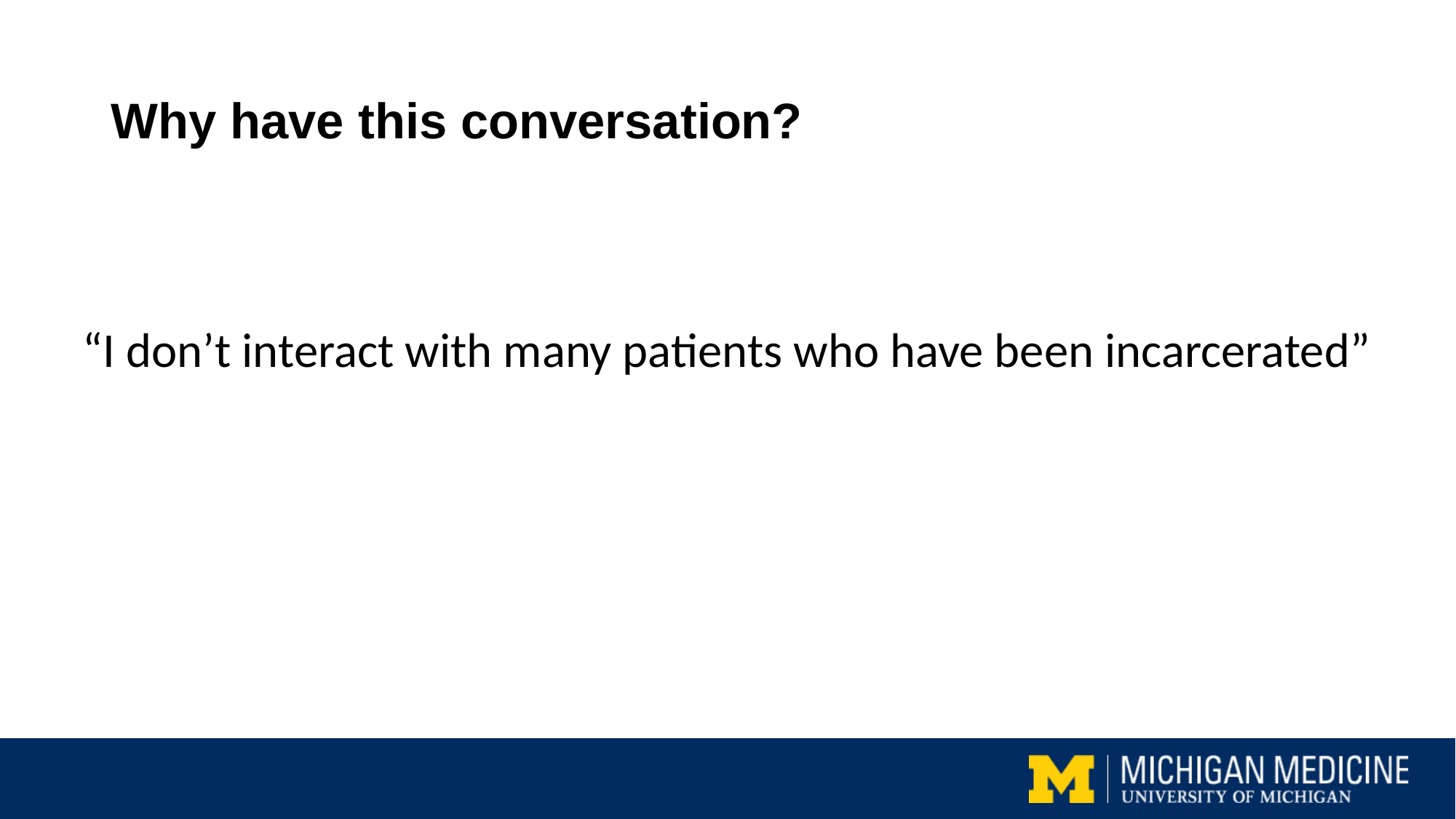

# Why have this conversation?
“I don’t interact with many patients who have been incarcerated”